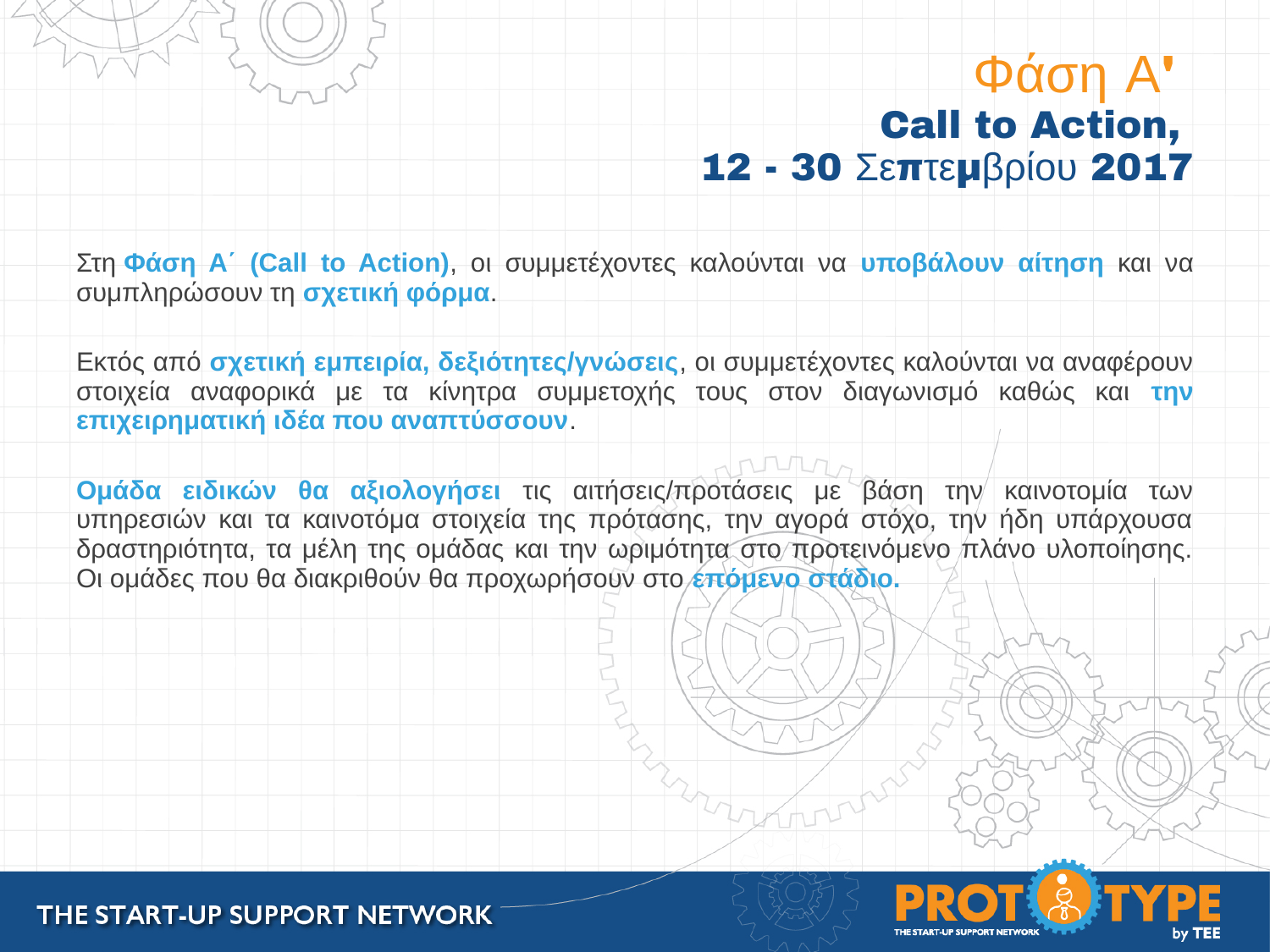

# Φάση Α' Call to Action, 12 - 30 Σεπτεμβρίου 2017
Στη Φάση Α΄ (Call to Action), οι συμμετέχοντες καλούνται να υποβάλουν αίτηση και να συμπληρώσουν τη σχετική φόρμα.

Εκτός από σχετική εμπειρία, δεξιότητες/γνώσεις, οι συμμετέχοντες καλούνται να αναφέρουν στοιχεία αναφορικά με τα κίνητρα συμμετοχής τους στον διαγωνισμό καθώς και την επιχειρηματική ιδέα που αναπτύσσουν.

Ομάδα ειδικών θα αξιολογήσει τις αιτήσεις/προτάσεις με βάση την καινοτομία των υπηρεσιών και τα καινοτόμα στοιχεία της πρότασης, την αγορά στόχο, την ήδη υπάρχουσα δραστηριότητα, τα μέλη της ομάδας και την ωριμότητα στο προτεινόμενο πλάνο υλοποίησης. Οι ομάδες που θα διακριθούν θα προχωρήσουν στο επόμενο στάδιο.